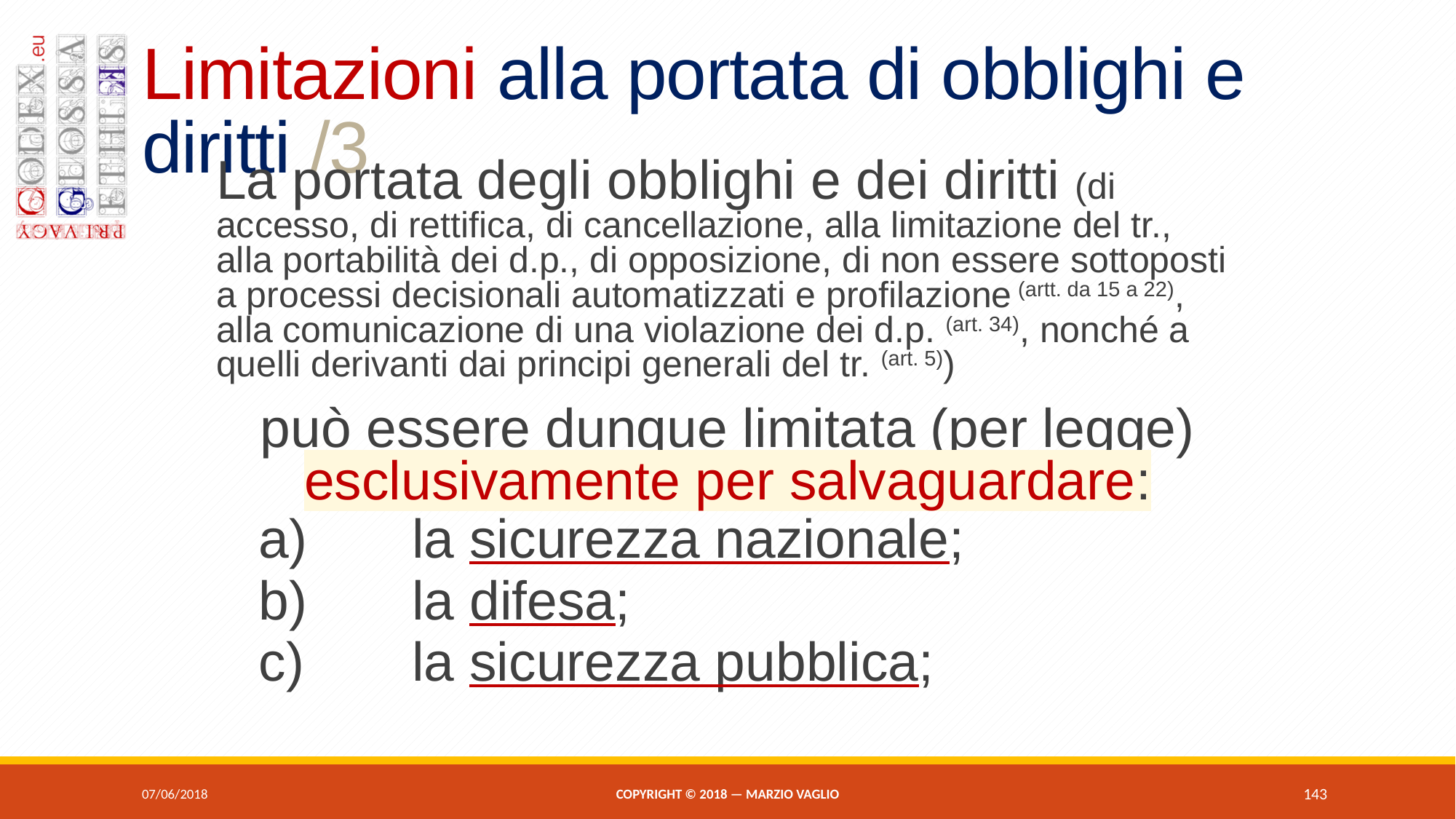

# Limitazioni alla portata di obblighi e diritti /3
La portata degli obblighi e dei diritti (di accesso, di rettifica, di cancellazione, alla limitazione del tr., alla portabilità dei d.p., di opposizione, di non essere sottoposti a processi decisionali automatizzati e profilazione (artt. da 15 a 22), alla comunicazione di una violazione dei d.p. (art. 34), nonché a quelli derivanti dai principi generali del tr. (art. 5))
può essere dunque limitata (per legge) esclusivamente per salvaguardare:
a)	la sicurezza nazionale;
b)	la difesa;
c)	la sicurezza pubblica;
07/06/2018
Copyright © 2018 — Marzio Vaglio
143